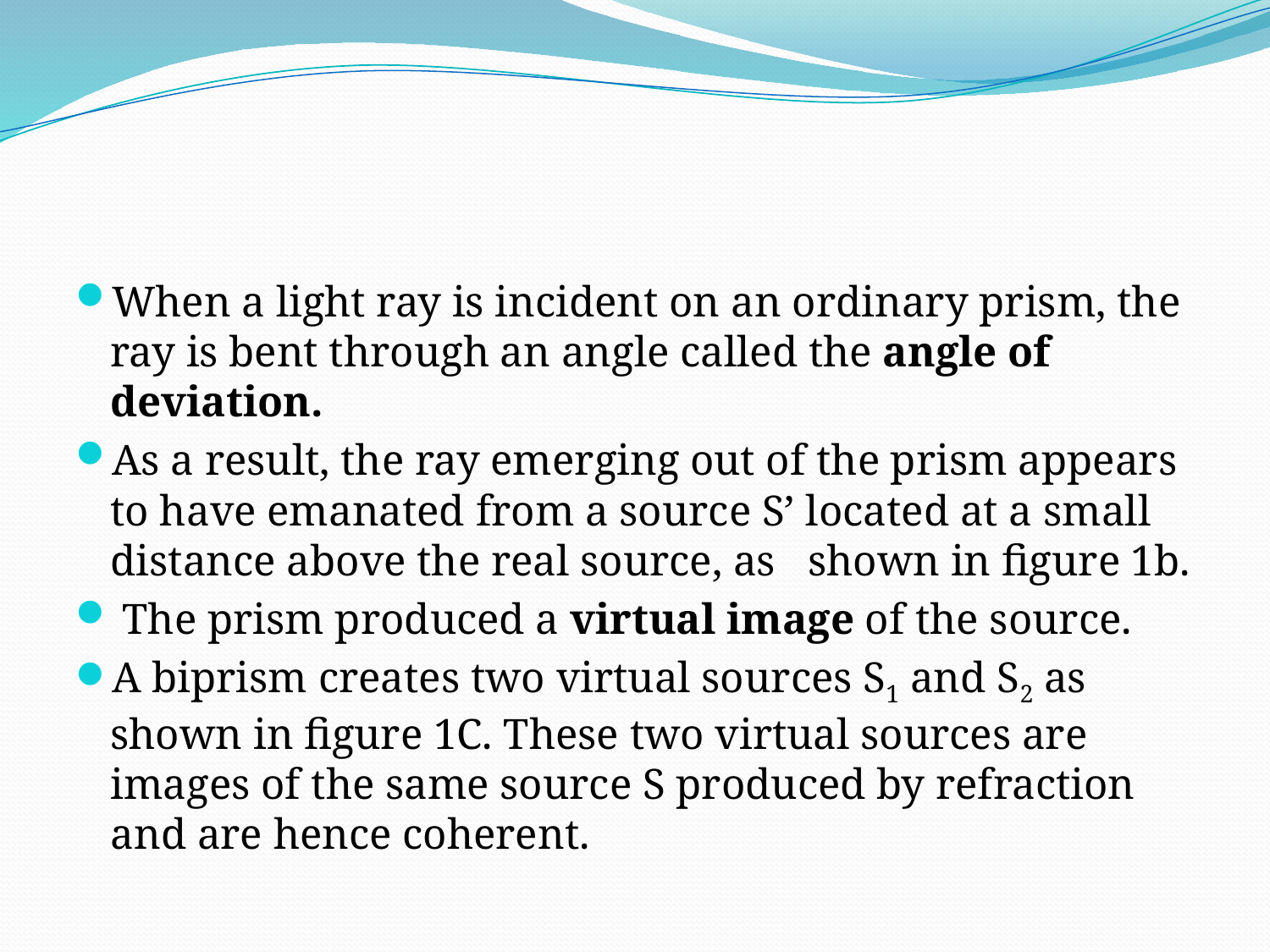

#
When a light ray is incident on an ordinary prism, the ray is bent through an angle called the angle of deviation.
As a result, the ray emerging out of the prism appears to have emanated from a source S’ located at a small distance above the real source, as   shown in figure 1b.
 The prism produced a virtual image of the source.
A biprism creates two virtual sources S1 and S2 as shown in figure 1C. These two virtual sources are images of the same source S produced by refraction and are hence coherent.